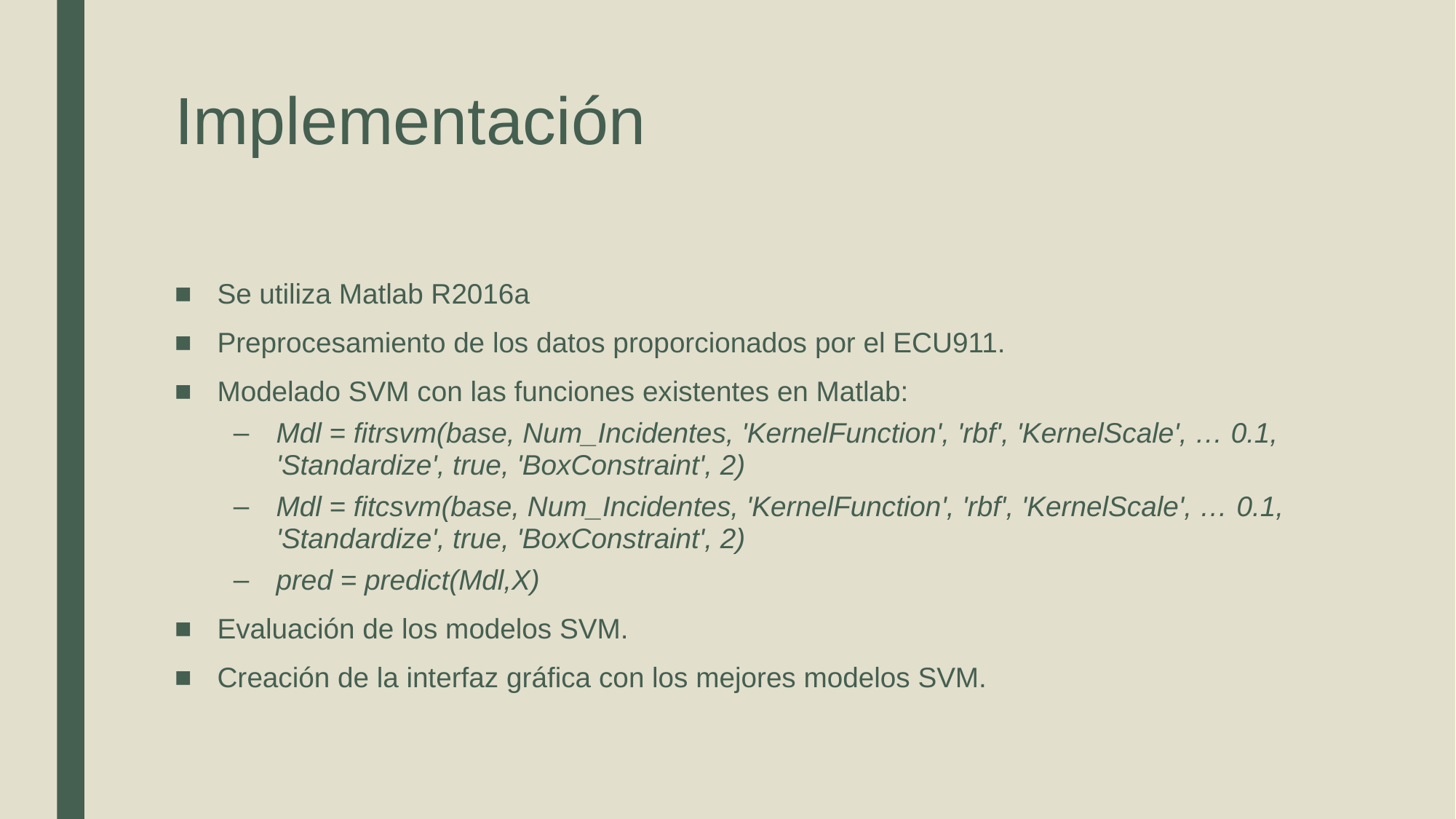

# Implementación
Se utiliza Matlab R2016a
Preprocesamiento de los datos proporcionados por el ECU911.
Modelado SVM con las funciones existentes en Matlab:
Mdl = fitrsvm(base, Num_Incidentes, 'KernelFunction', 'rbf', 'KernelScale', … 0.1,  'Standardize', true, 'BoxConstraint', 2)
Mdl = fitcsvm(base, Num_Incidentes, 'KernelFunction', 'rbf', 'KernelScale', … 0.1,  'Standardize', true, 'BoxConstraint', 2)
pred = predict(Mdl,X)
Evaluación de los modelos SVM.
Creación de la interfaz gráfica con los mejores modelos SVM.